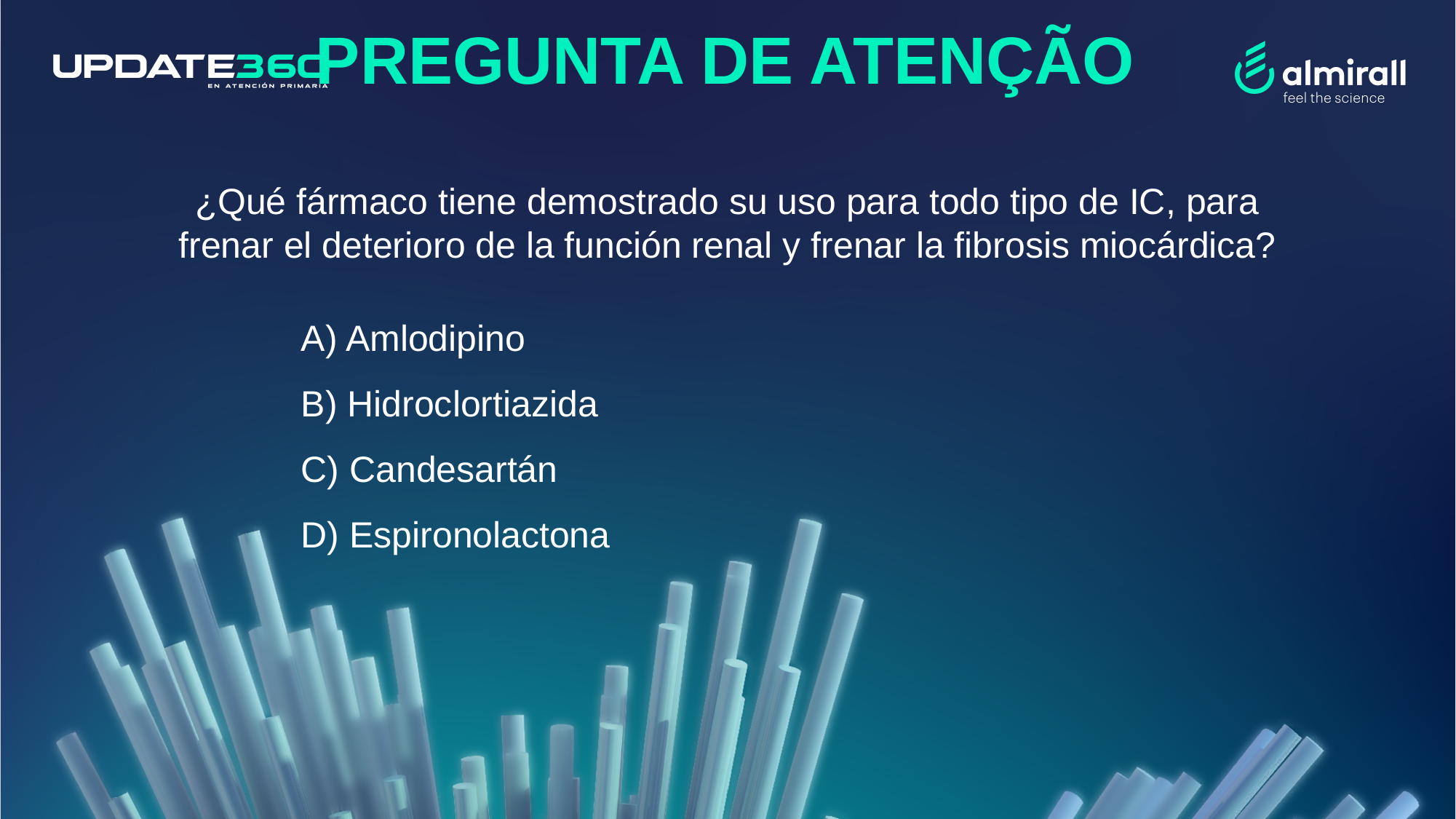

PREGUNTA DE ATENÇÃO

¿Qué fármaco tiene demostrado su uso para todo tipo de IC, para frenar el deterioro de la función renal y frenar la fibrosis miocárdica?
A) Amlodipino
B) Hidroclortiazida
C) Candesartán
D) Espironolactona